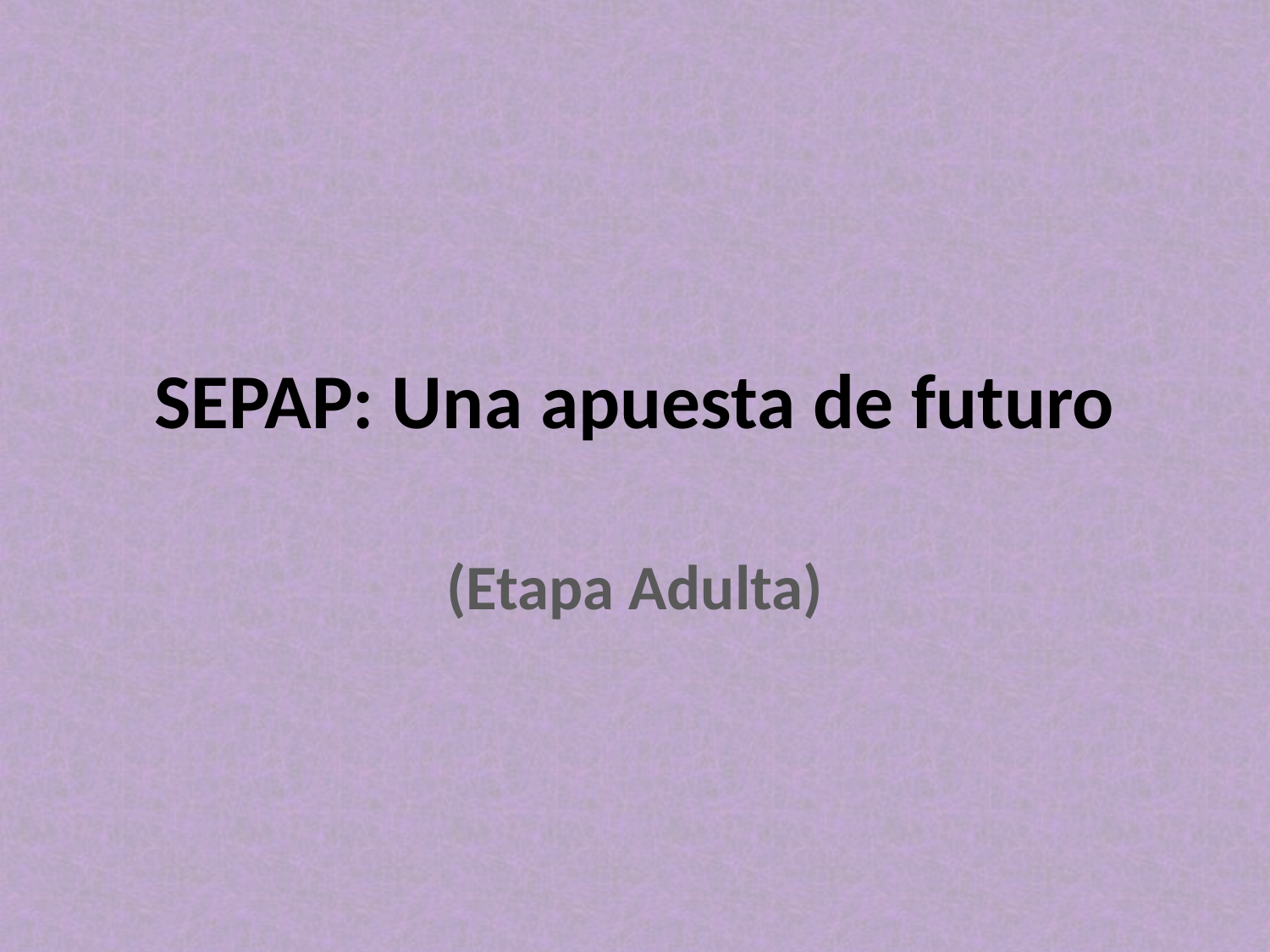

# SEPAP: Una apuesta de futuro
(Etapa Adulta)